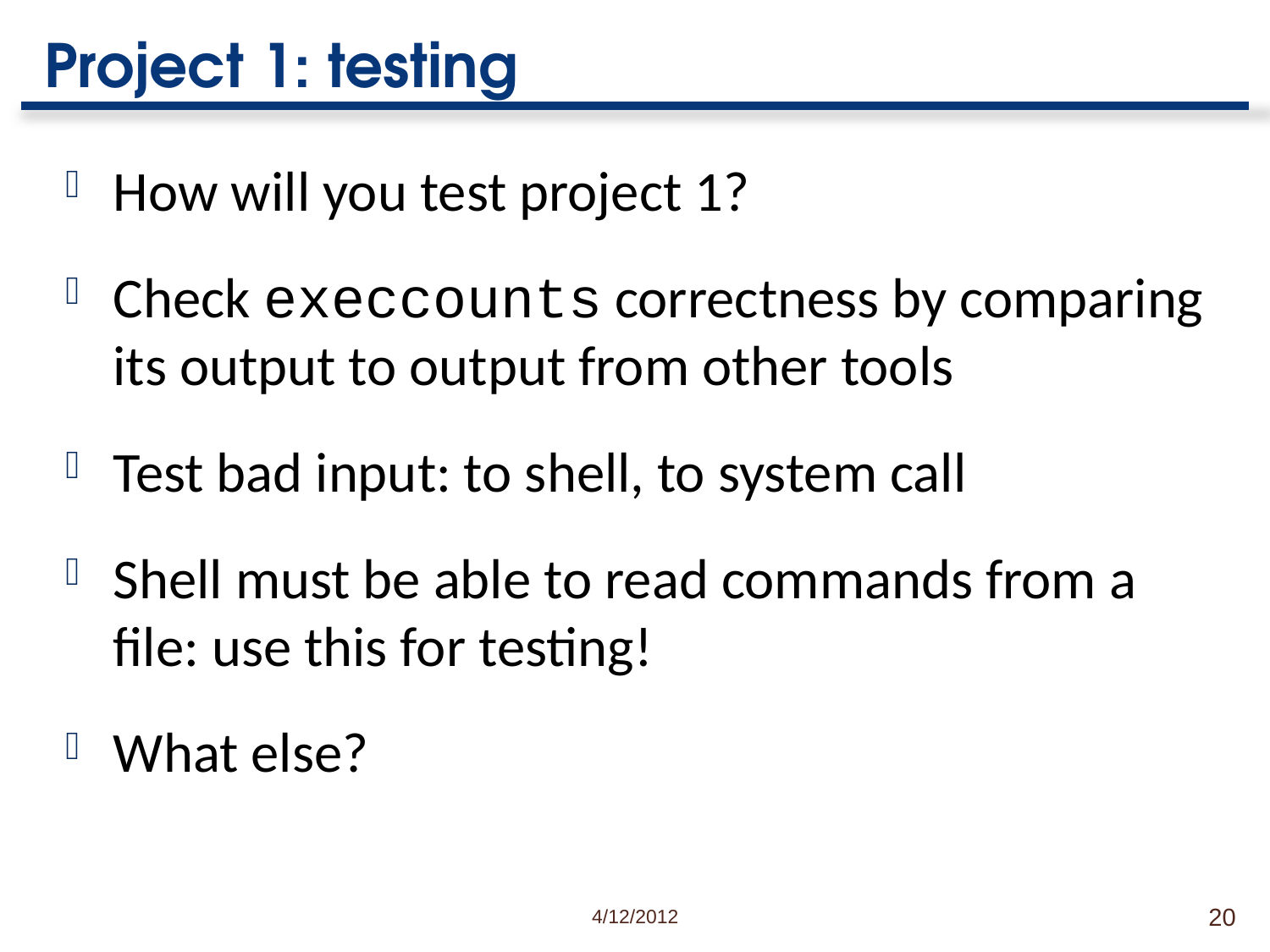

# Project 1: testing
How will you test project 1?
Check execcounts correctness by comparing its output to output from other tools
Test bad input: to shell, to system call
Shell must be able to read commands from a file: use this for testing!
What else?
4/12/2012
20